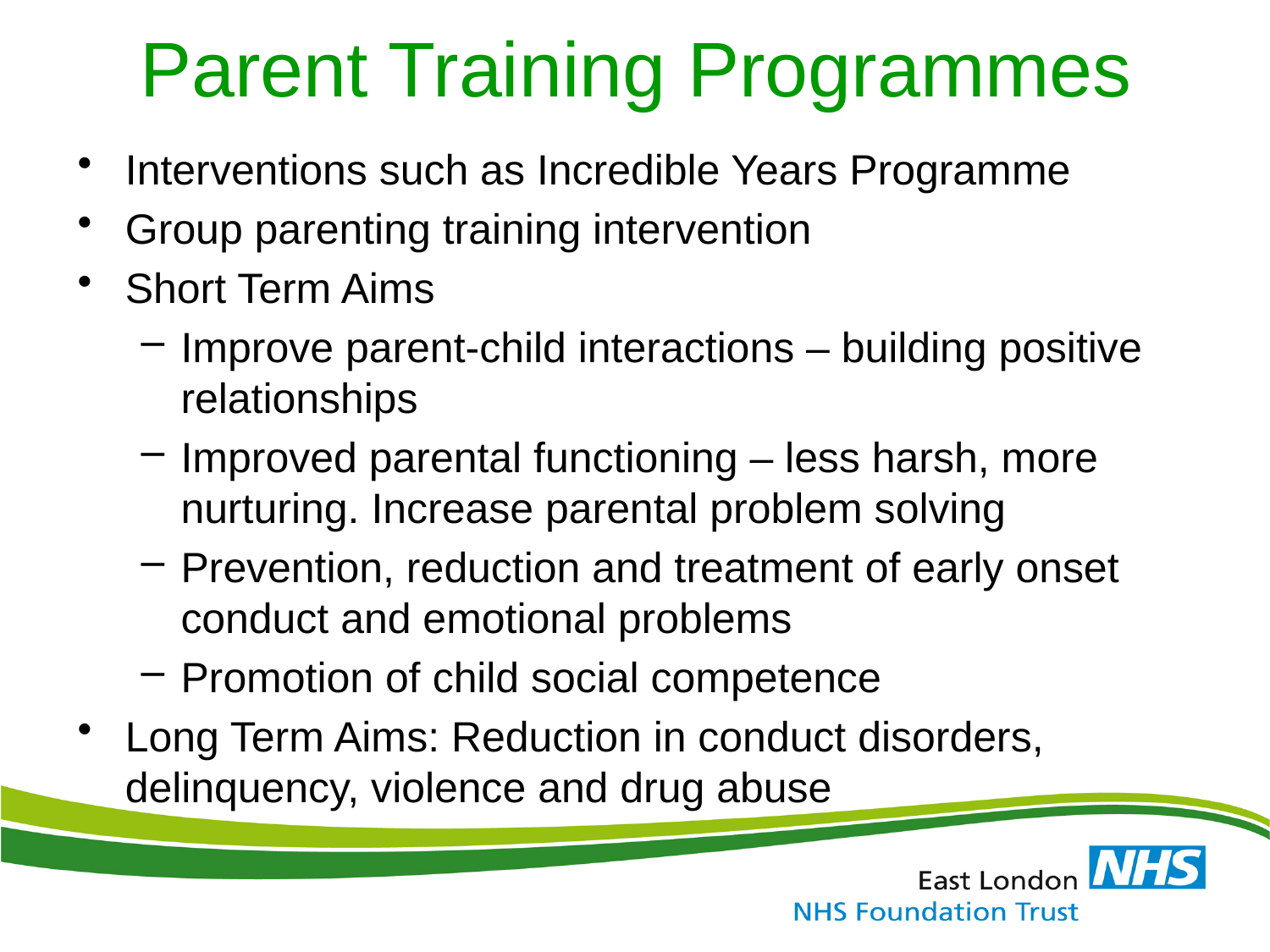

# Parent Training Programmes
Interventions such as Incredible Years Programme
Group parenting training intervention
Short Term Aims
Improve parent-child interactions – building positive relationships
Improved parental functioning – less harsh, more nurturing. Increase parental problem solving
Prevention, reduction and treatment of early onset conduct and emotional problems
Promotion of child social competence
Long Term Aims: Reduction in conduct disorders, delinquency, violence and drug abuse